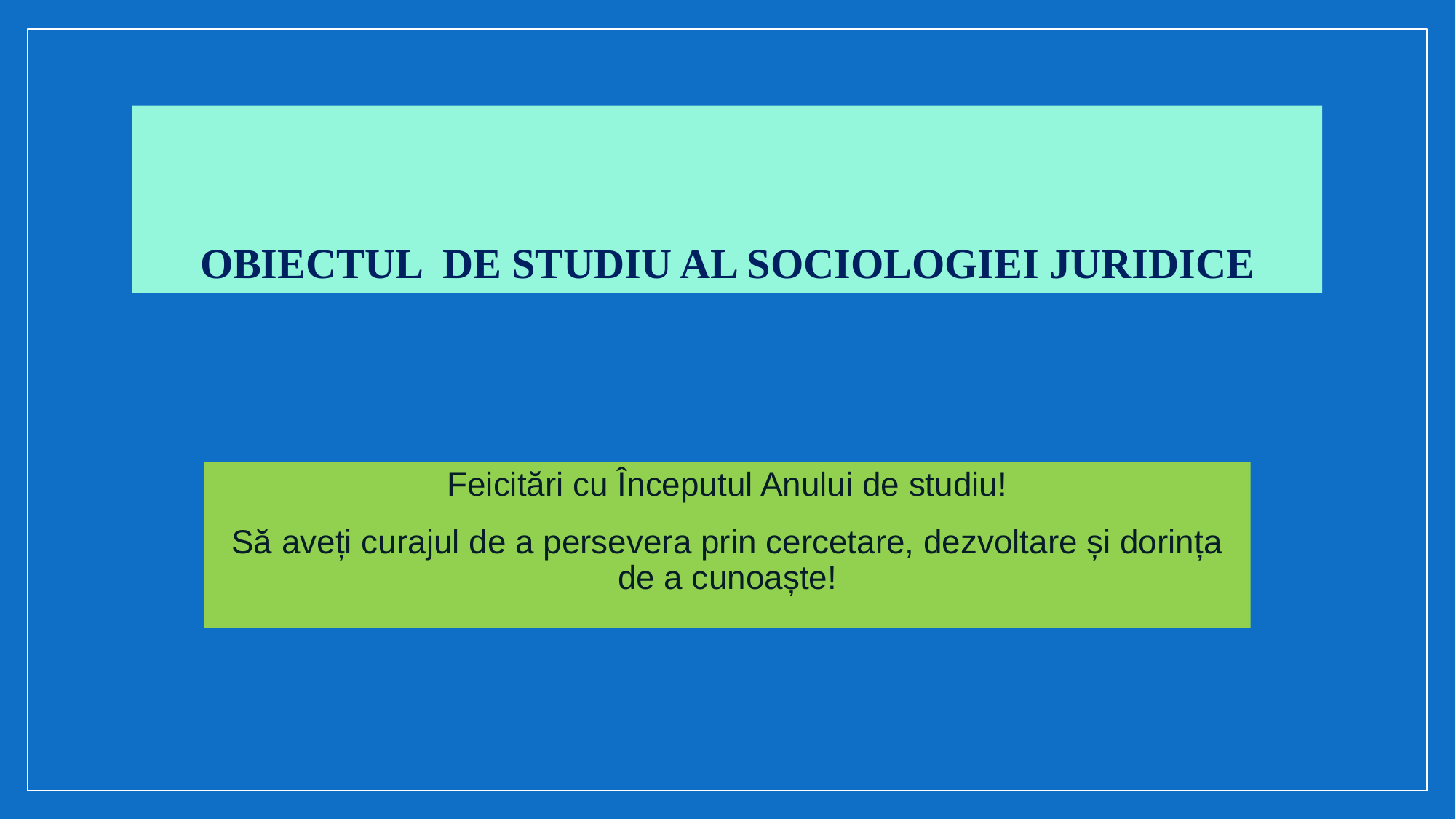

# Obiectul  de studiu al sociologiei juridice
Feicitări cu Începutul Anului de studiu!
Să aveți curajul de a persevera prin cercetare, dezvoltare și dorința de a cunoaște!